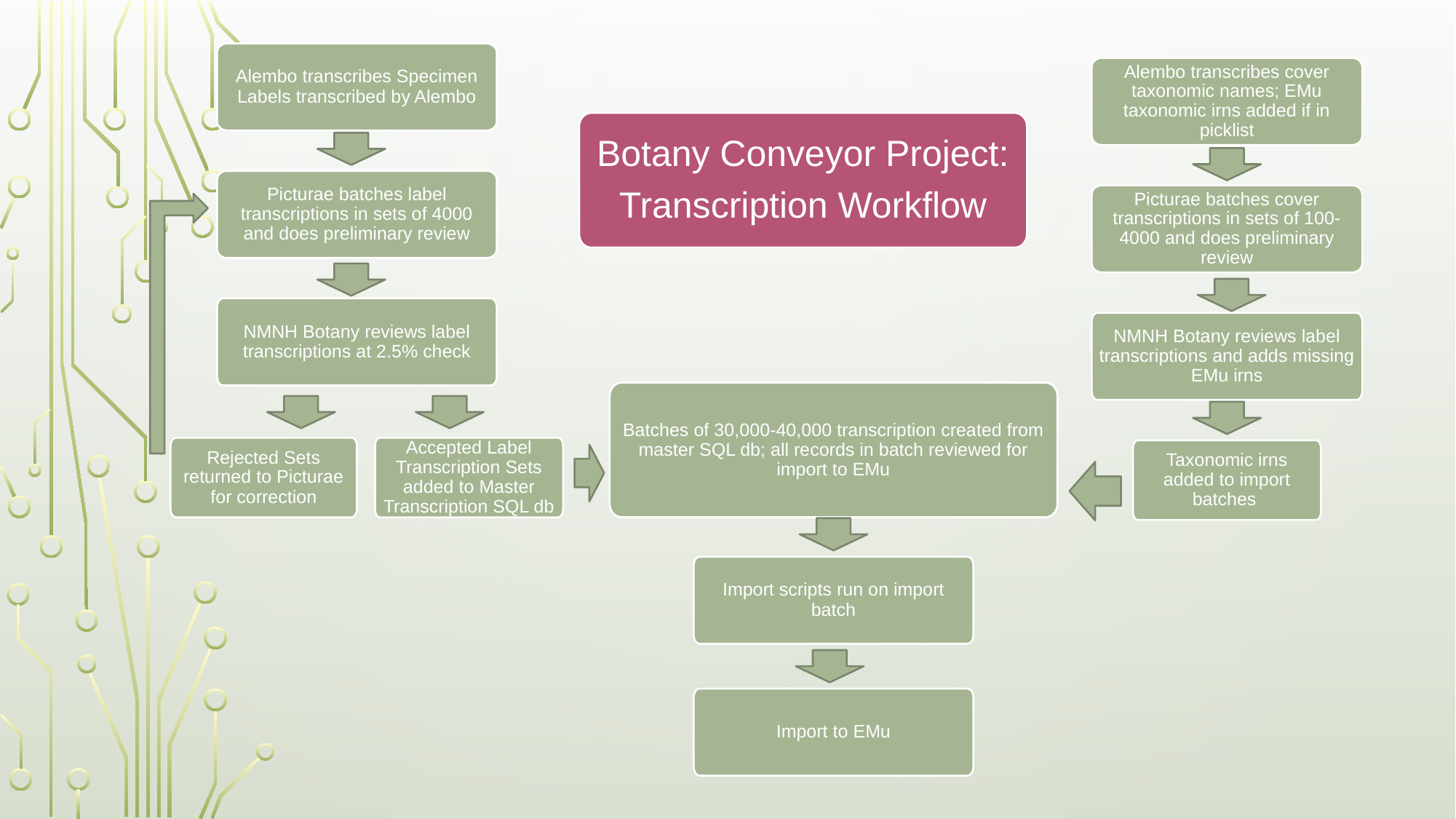

Alembo transcribes Specimen Labels transcribed by Alembo
Alembo transcribes cover taxonomic names; EMu taxonomic irns added if in picklist
Botany Conveyor Project:
Transcription Workflow

Picturae batches label transcriptions in sets of 4000 and does preliminary review
Picturae batches cover transcriptions in sets of 100-4000 and does preliminary review

NMNH Botany reviews label transcriptions at 2.5% check
NMNH Botany reviews label transcriptions and adds missing EMu irns
Batches of 30,000-40,000 transcription created from master SQL db; all records in batch reviewed for import to EMu

Rejected Sets returned to Picturae for correction
Accepted Label Transcription Sets added to Master Transcription SQL db
Taxonomic irns added to import batches

Import scripts run on import batch

Import to EMu